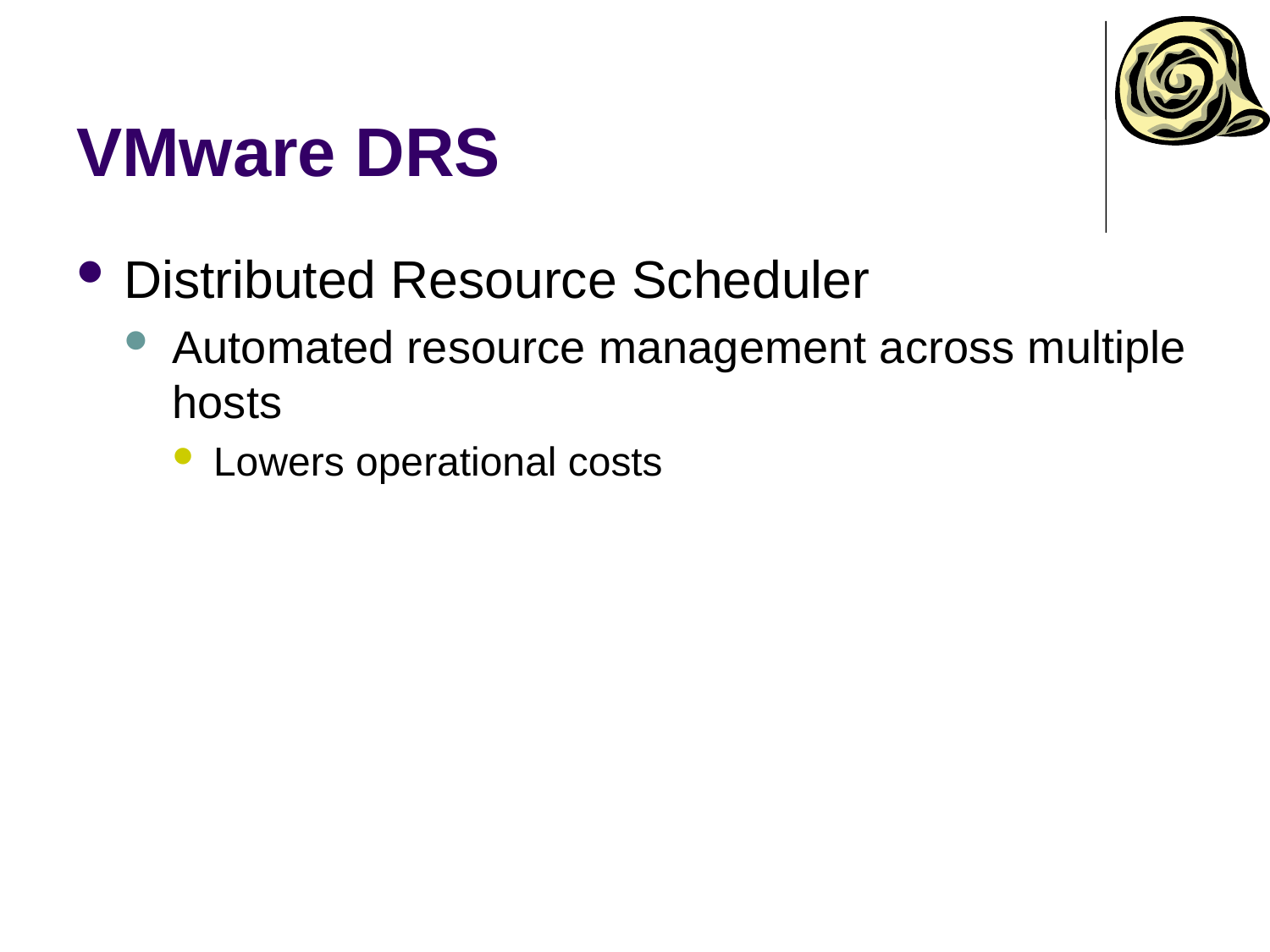

# VMware DRS
Distributed Resource Scheduler
Automated resource management across multiple hosts
Lowers operational costs